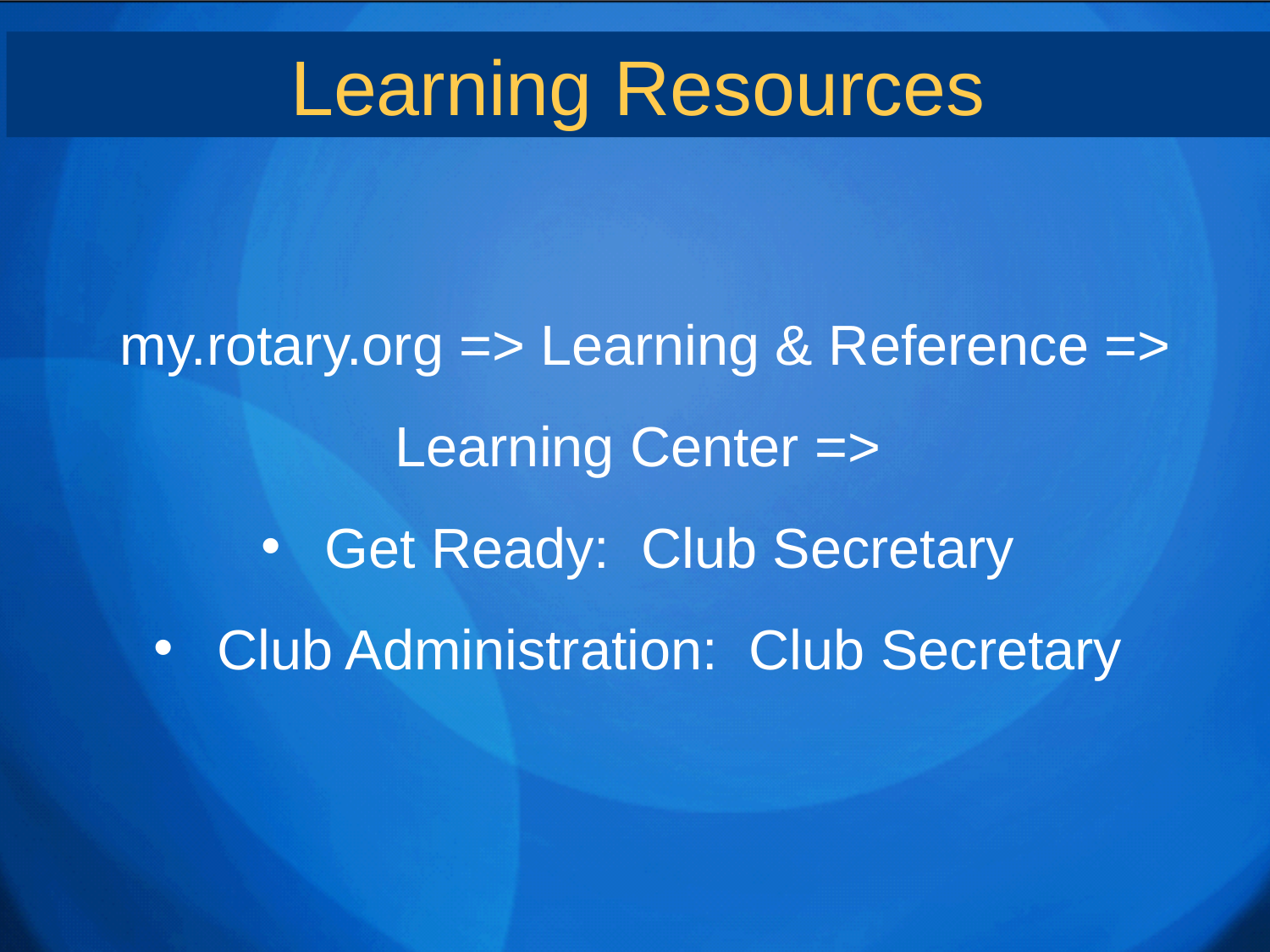

Learning Resources

 my.rotary.org => Learning & Reference =>
Learning Center =>
Get Ready:  Club Secretary
Club Administration:  Club Secretary